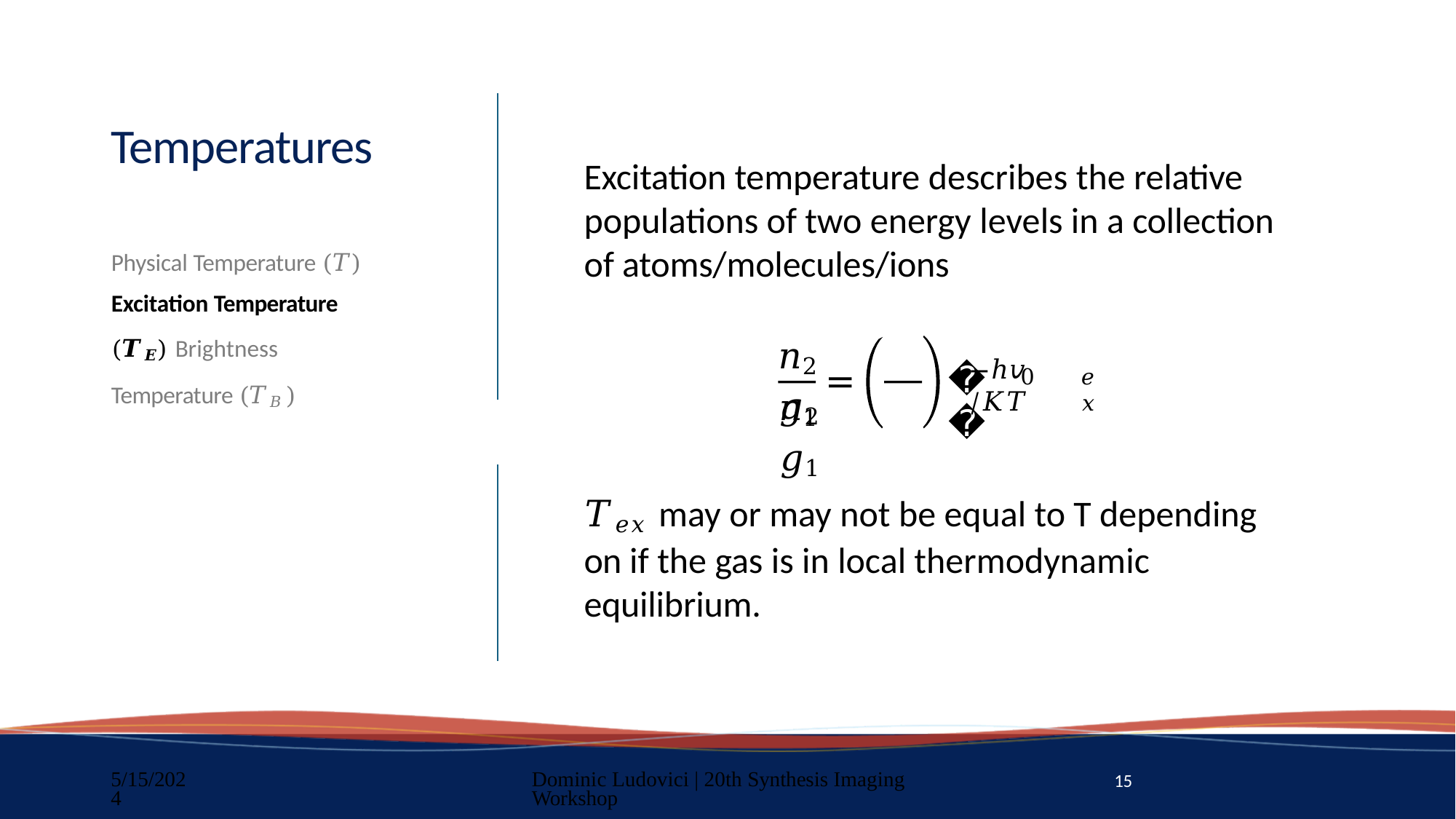

# Temperatures
Excitation temperature describes the relative populations of two energy levels in a collection of atoms/molecules/ions
Physical Temperature (𝑇) Excitation Temperature (𝑻𝑬) Brightness Temperature (𝑇𝐵 )
𝑛2	𝑔2

−ℎ𝑣  /𝐾𝑇
=
𝑒
0
𝑒𝑥
𝑛1	𝑔1

𝑇𝑒𝑥 may or may not be equal to T depending on if the gas is in local thermodynamic equilibrium.
5/15/2024
Dominic Ludovici | 20th Synthesis Imaging Workshop
15